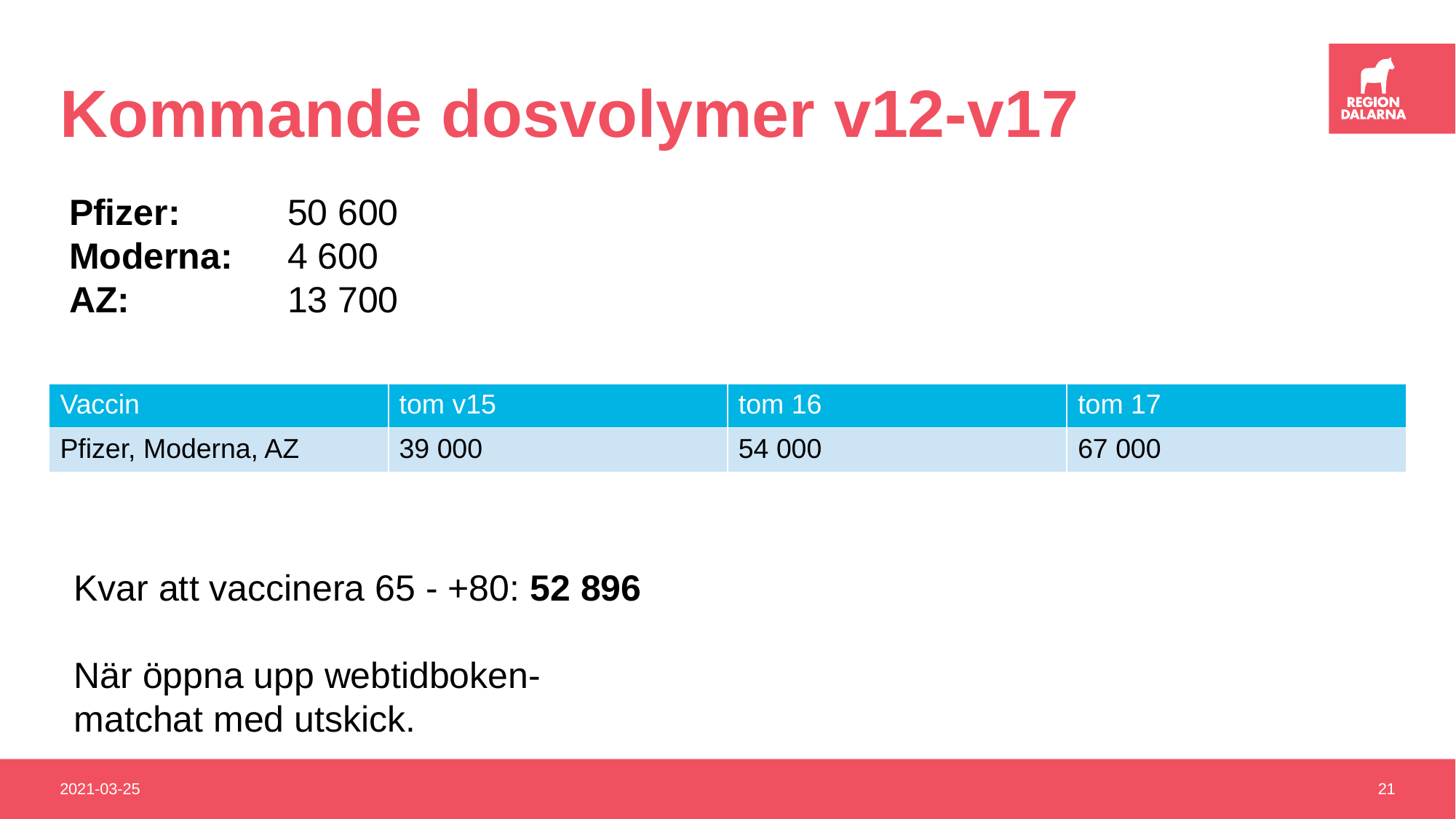

# Kommande dosvolymer v12-v17
Pfizer: 	50 600
Moderna: 	4 600
AZ: 		13 700
| Vaccin | tom v15 | tom 16 | tom 17 |
| --- | --- | --- | --- |
| Pfizer, Moderna, AZ | 39 000 | 54 000 | 67 000 |
Kvar att vaccinera 65 - +80: 52 896

När öppna upp webtidboken- matchat med utskick.

2021-03-25

21